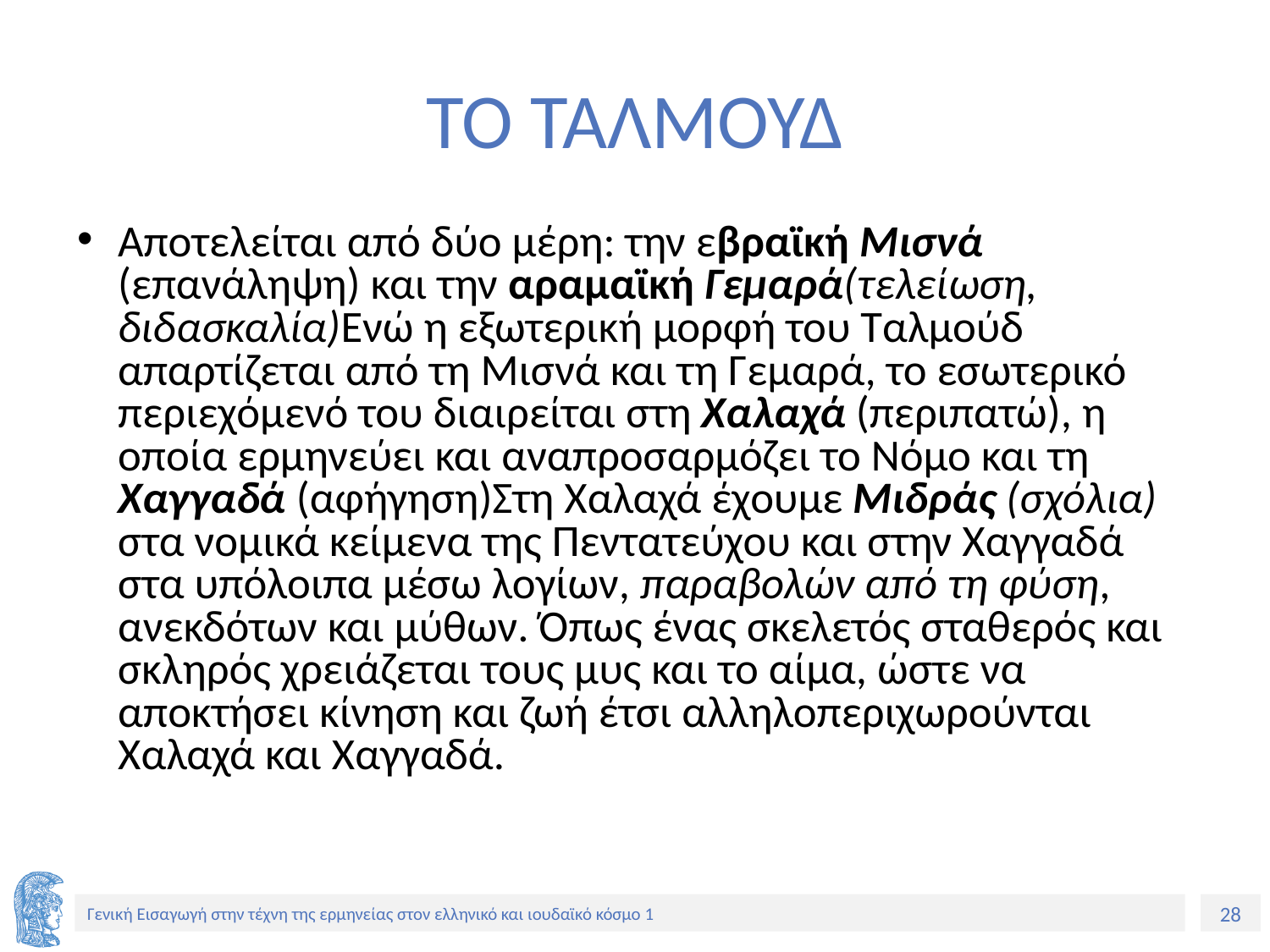

# ΤΟ ΤΑΛΜΟΥΔ
Αποτελείται από δύο μέρη: την εβραϊκή Μισνά (επανάληψη) και την αραμαϊκή Γεμαρά(τελείωση, διδασκαλία)Ενώ η εξωτερική μορφή του Ταλμούδ απαρτίζεται από τη Μισνά και τη Γεμαρά, το εσωτερικό περιεχόμενό του διαιρείται στη Χαλαχά (περιπατώ), η οποία ερμηνεύει και αναπροσαρμόζει το Νόμο και τη Χαγγαδά (αφήγηση)Στη Χαλαχά έχουμε Μιδράς (σχόλια) στα νομικά κείμενα της Πεντατεύχου και στην Χαγγαδά στα υπόλοιπα μέσω λογίων, παραβολών από τη φύση, ανεκδότων και μύθων. Όπως ένας σκελετός σταθερός και σκληρός χρειάζεται τους μυς και το αίμα, ώστε να αποκτήσει κίνηση και ζωή έτσι αλληλοπεριχωρούνται Χαλαχά και Χαγγαδά.